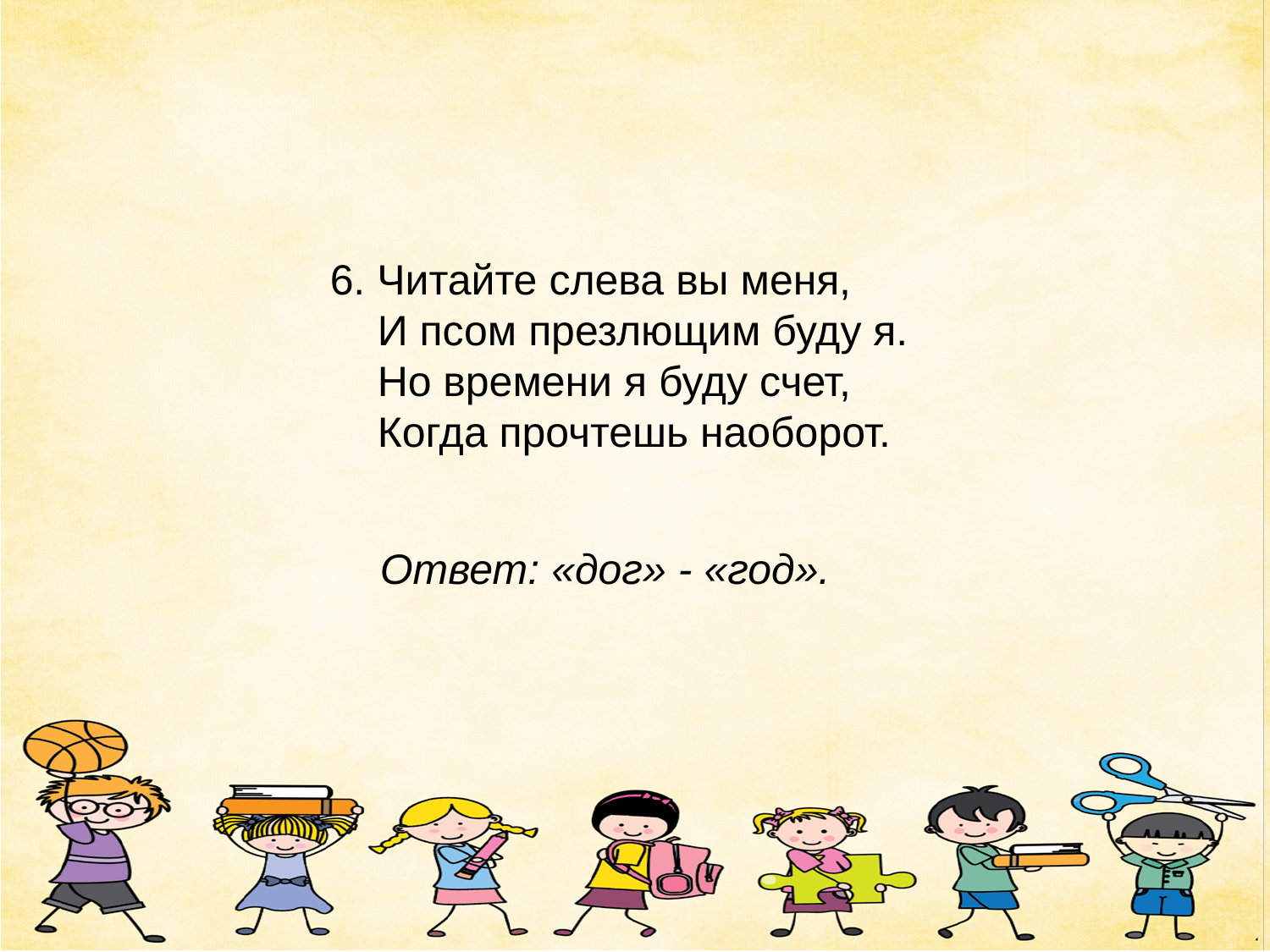

6. Читайте слева вы меня,
    И псом презлющим буду я.
    Но времени я буду счет,
    Когда прочтешь наоборот.

Ответ: «дог» - «год».